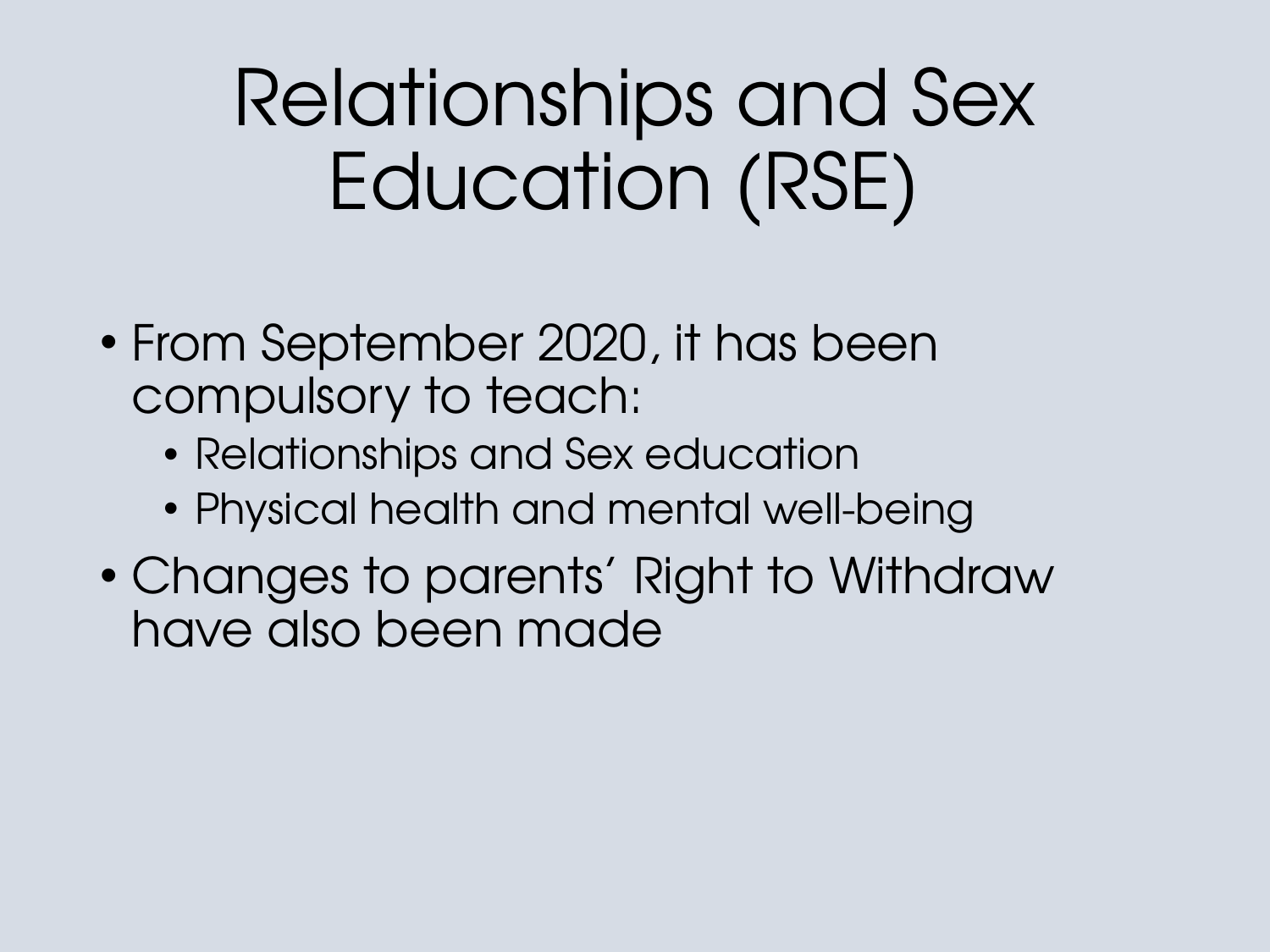

# Relationships and Sex Education (RSE)
From September 2020, it has been compulsory to teach:
Relationships and Sex education
Physical health and mental well-being
Changes to parents’ Right to Withdraw have also been made